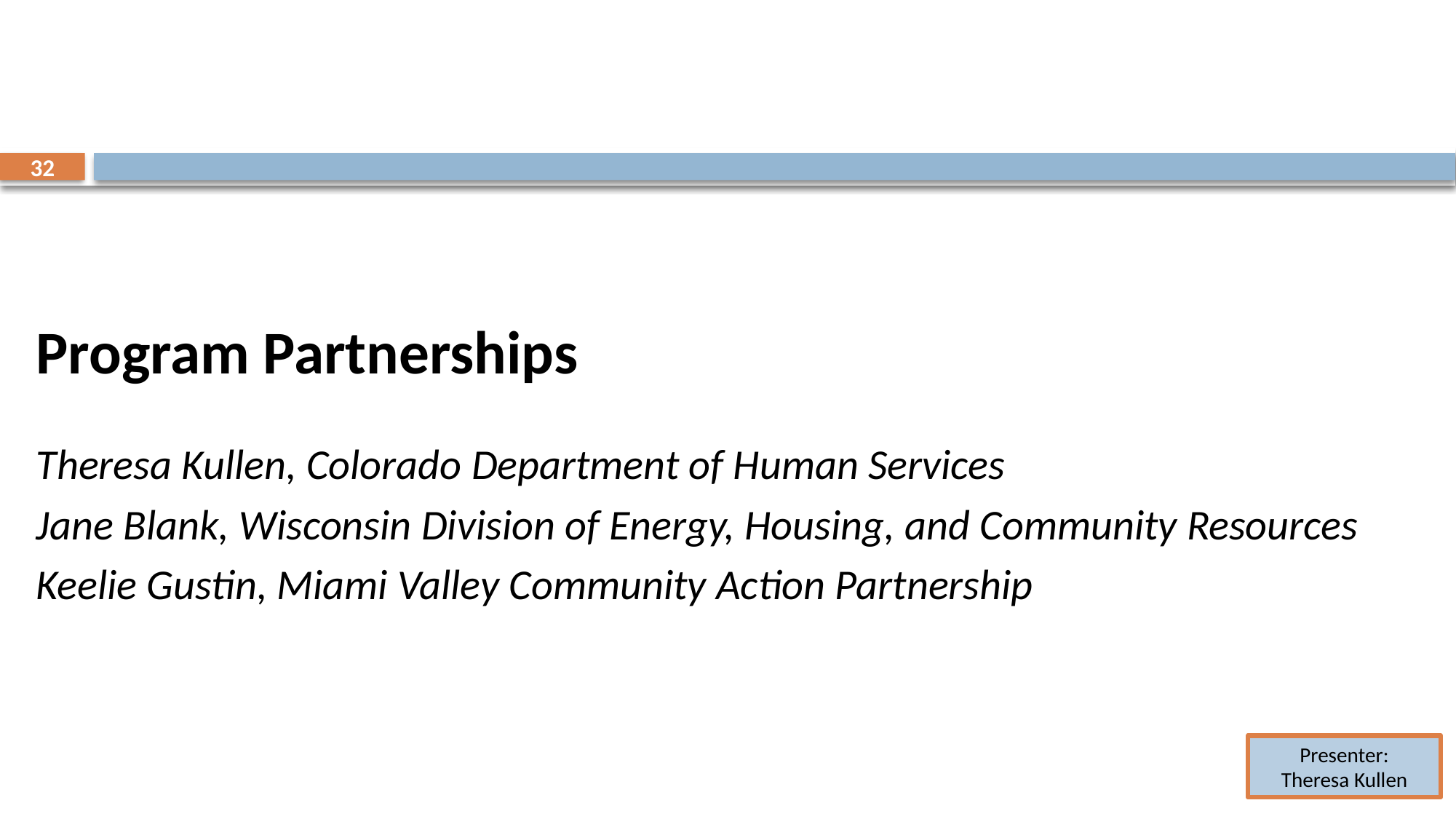

32
Program Partnerships

Theresa Kullen, Colorado Department of Human Services

Jane Blank, Wisconsin Division of Energy, Housing, and Community Resources

Keelie Gustin, Miami Valley Community Action Partnership
Presenter:
Theresa Kullen